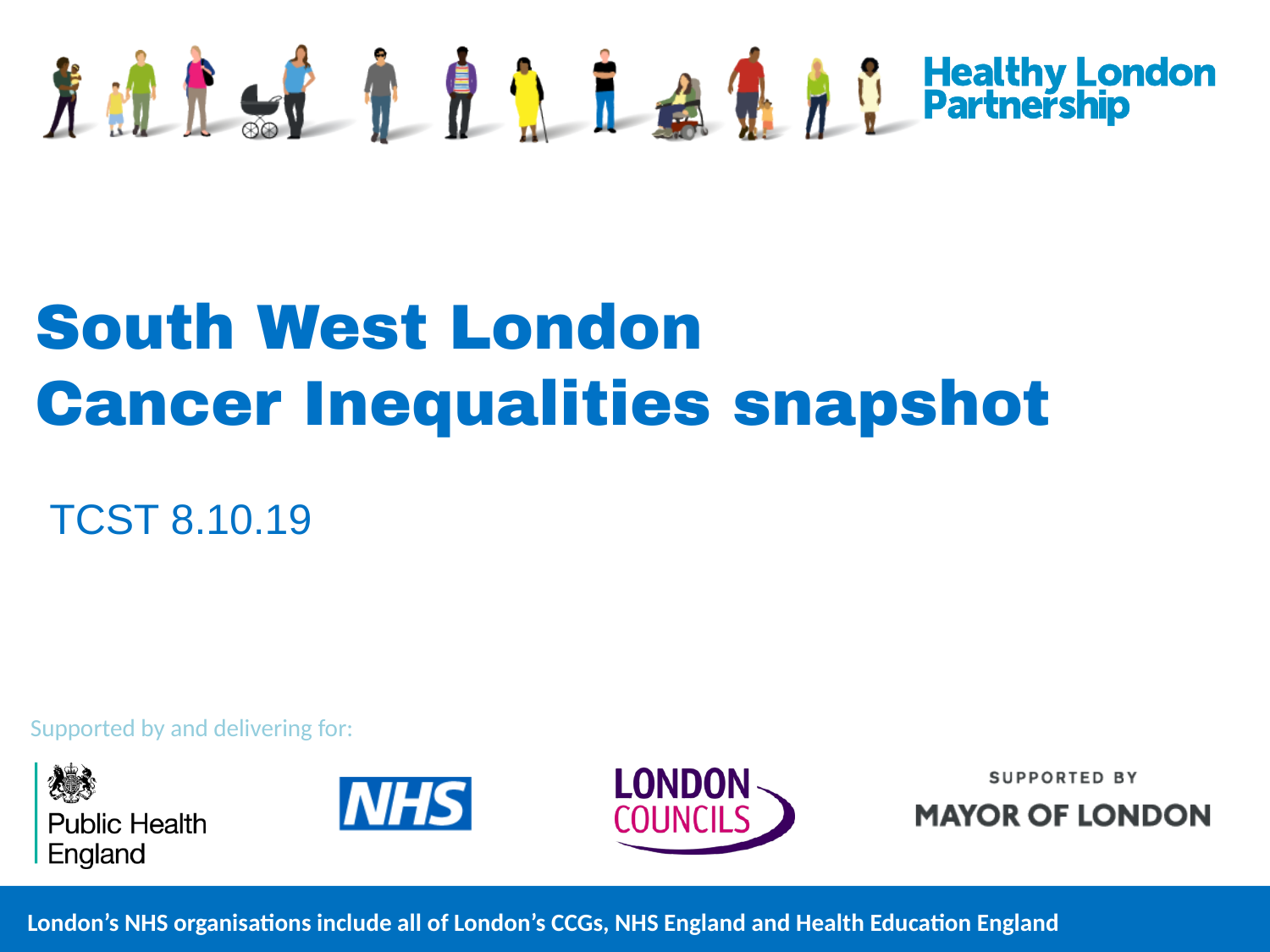

# South West London Cancer Inequalities snapshot
TCST 8.10.19